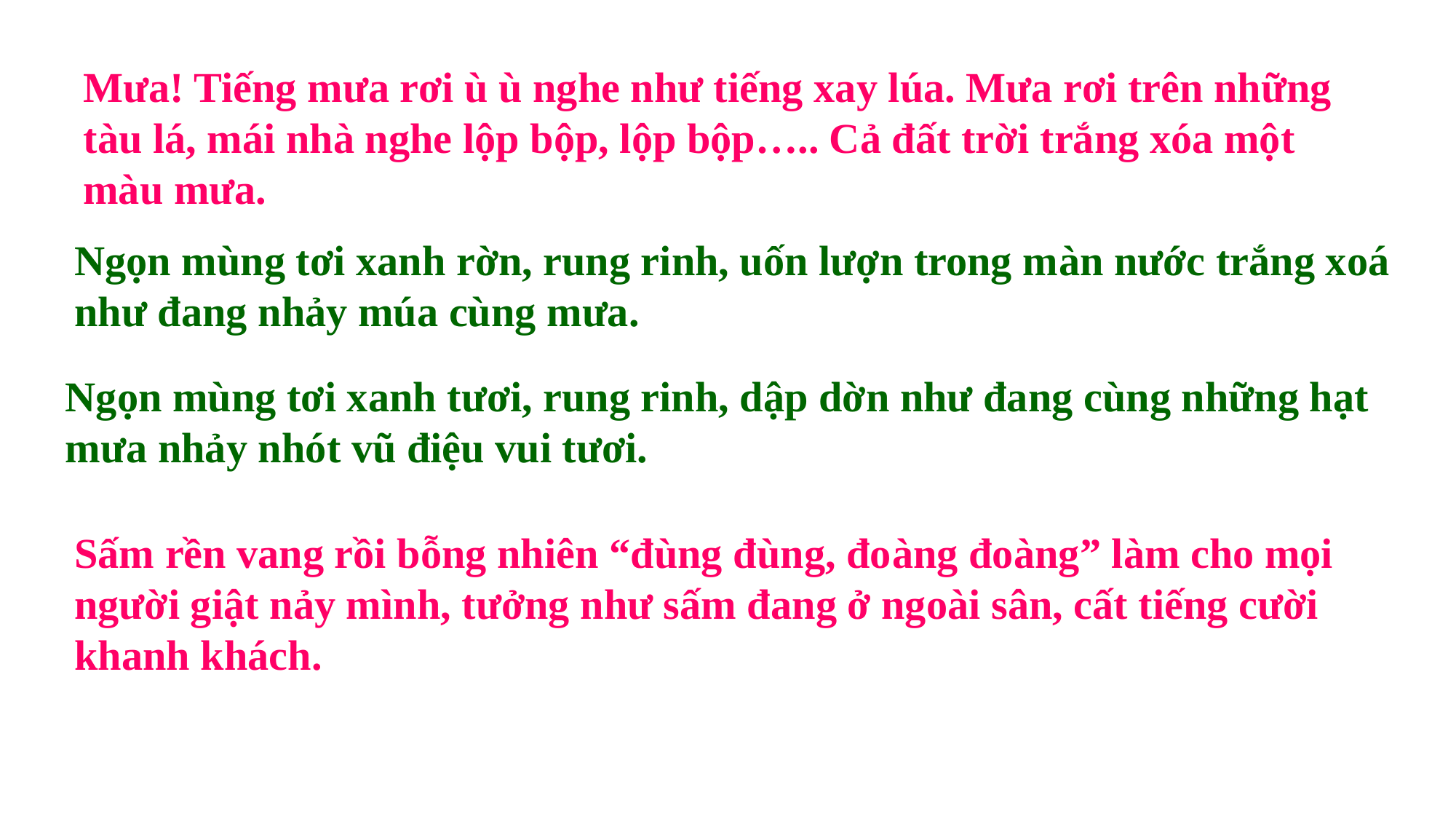

Mưa! Tiếng mưa rơi ù ù nghe như tiếng xay lúa. Mưa rơi trên những tàu lá, mái nhà nghe lộp bộp, lộp bộp….. Cả đất trời trắng xóa một màu mưa.
Ngọn mùng tơi xanh rờn, rung rinh, uốn lượn trong màn nước trắng xoá như đang nhảy múa cùng mưa.
Ngọn mùng tơi xanh tươi, rung rinh, dập dờn như đang cùng những hạt mưa nhảy nhót vũ điệu vui tươi.
Sấm rền vang rồi bỗng nhiên “đùng đùng, đoàng đoàng” làm cho mọi người giật nảy mình, tưởng như sấm đang ở ngoài sân, cất tiếng cười khanh khách.